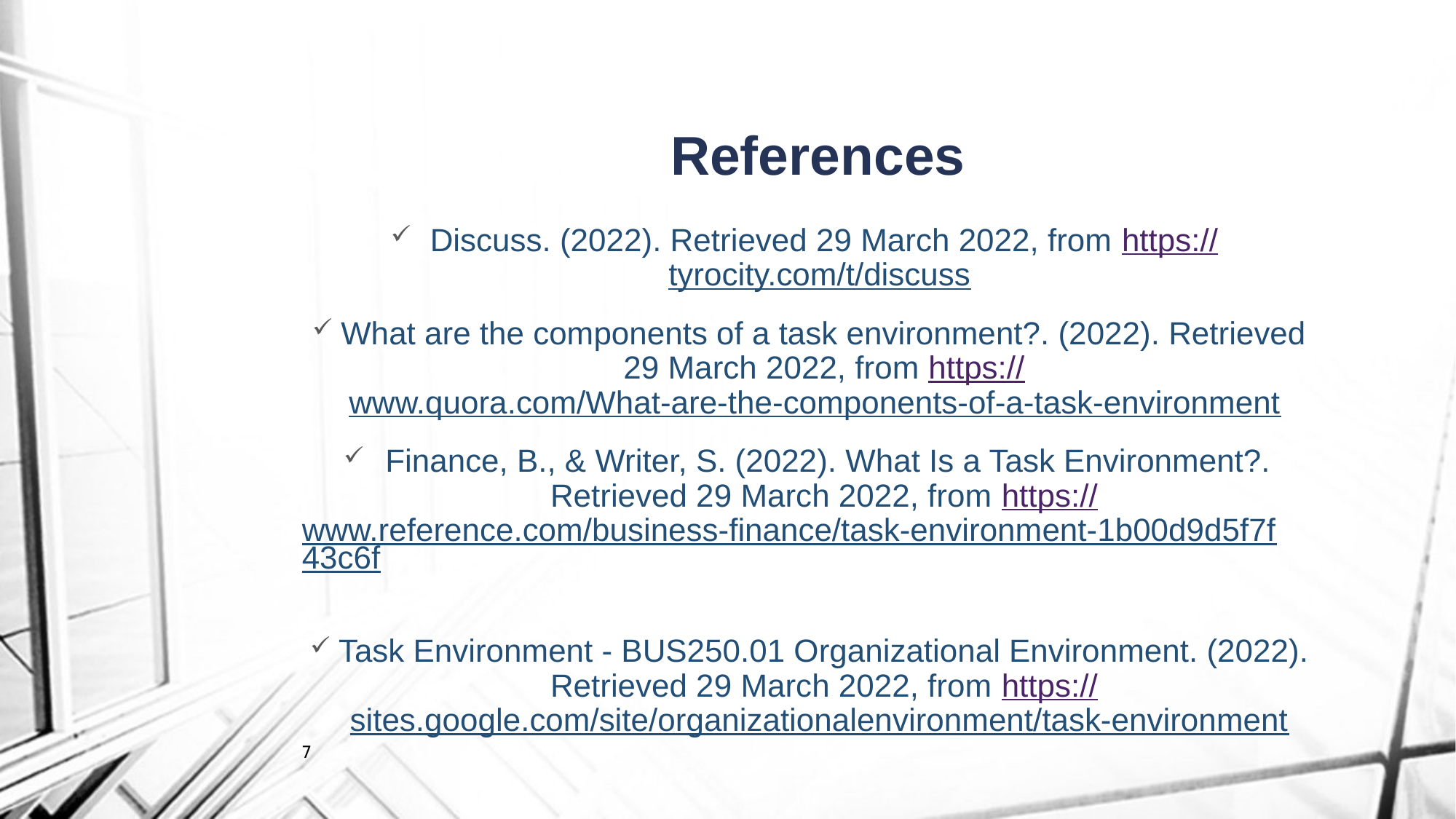

# References
Discuss. (2022). Retrieved 29 March 2022, from https://tyrocity.com/t/discuss
What are the components of a task environment?. (2022). Retrieved 29 March 2022, from https://www.quora.com/What-are-the-components-of-a-task-environment
 Finance, B., & Writer, S. (2022). What Is a Task Environment?. Retrieved 29 March 2022, from https://www.reference.com/business-finance/task-environment-1b00d9d5f7f43c6f
Task Environment - BUS250.01 Organizational Environment. (2022). Retrieved 29 March 2022, from https://sites.google.com/site/organizationalenvironment/task-environment

7